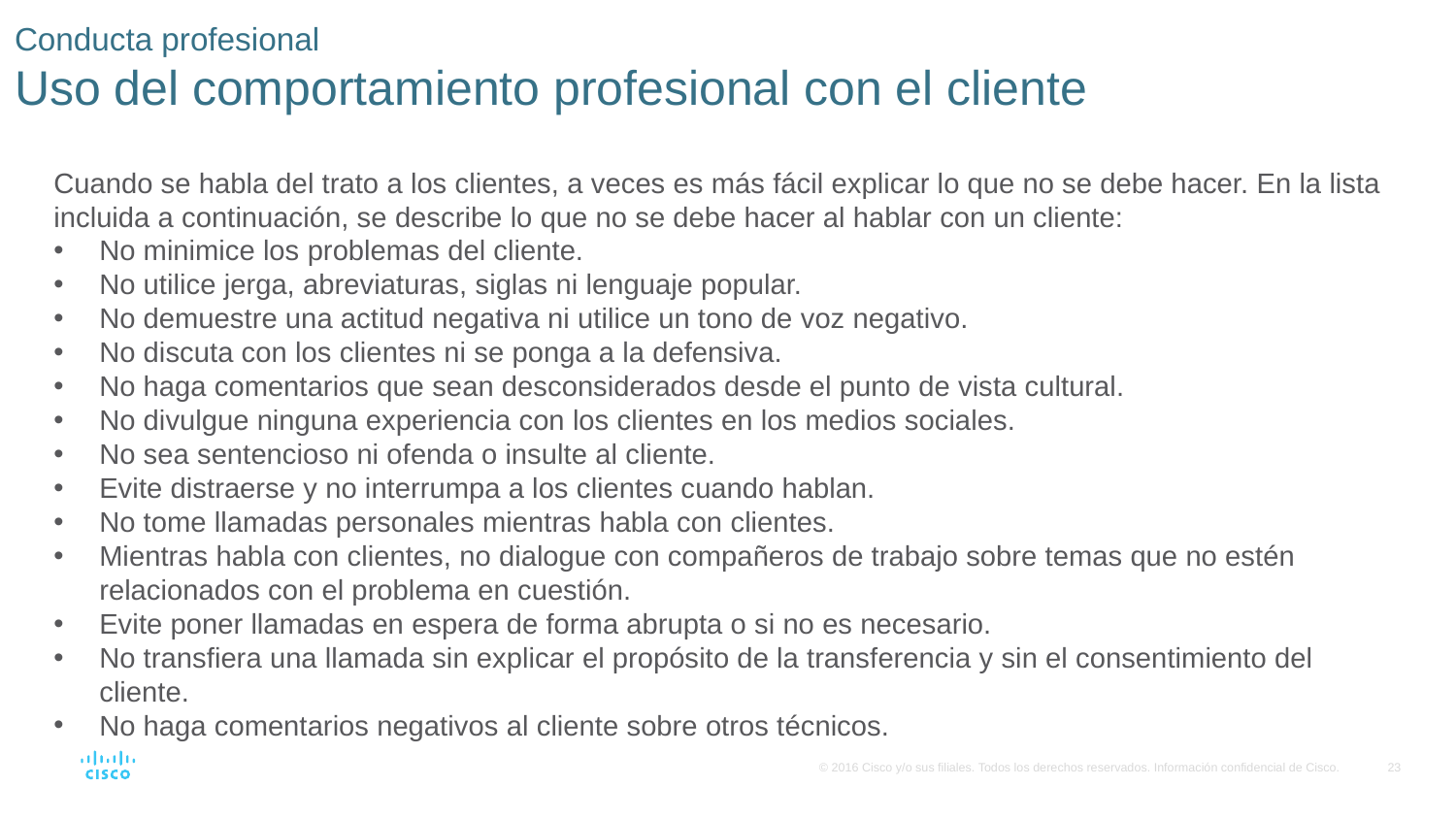

# Conducta profesional Uso del comportamiento profesional con el cliente
Cuando se habla del trato a los clientes, a veces es más fácil explicar lo que no se debe hacer. En la lista incluida a continuación, se describe lo que no se debe hacer al hablar con un cliente:
No minimice los problemas del cliente.
No utilice jerga, abreviaturas, siglas ni lenguaje popular.
No demuestre una actitud negativa ni utilice un tono de voz negativo.
No discuta con los clientes ni se ponga a la defensiva.
No haga comentarios que sean desconsiderados desde el punto de vista cultural.
No divulgue ninguna experiencia con los clientes en los medios sociales.
No sea sentencioso ni ofenda o insulte al cliente.
Evite distraerse y no interrumpa a los clientes cuando hablan.
No tome llamadas personales mientras habla con clientes.
Mientras habla con clientes, no dialogue con compañeros de trabajo sobre temas que no estén relacionados con el problema en cuestión.
Evite poner llamadas en espera de forma abrupta o si no es necesario.
No transfiera una llamada sin explicar el propósito de la transferencia y sin el consentimiento del cliente.
No haga comentarios negativos al cliente sobre otros técnicos.